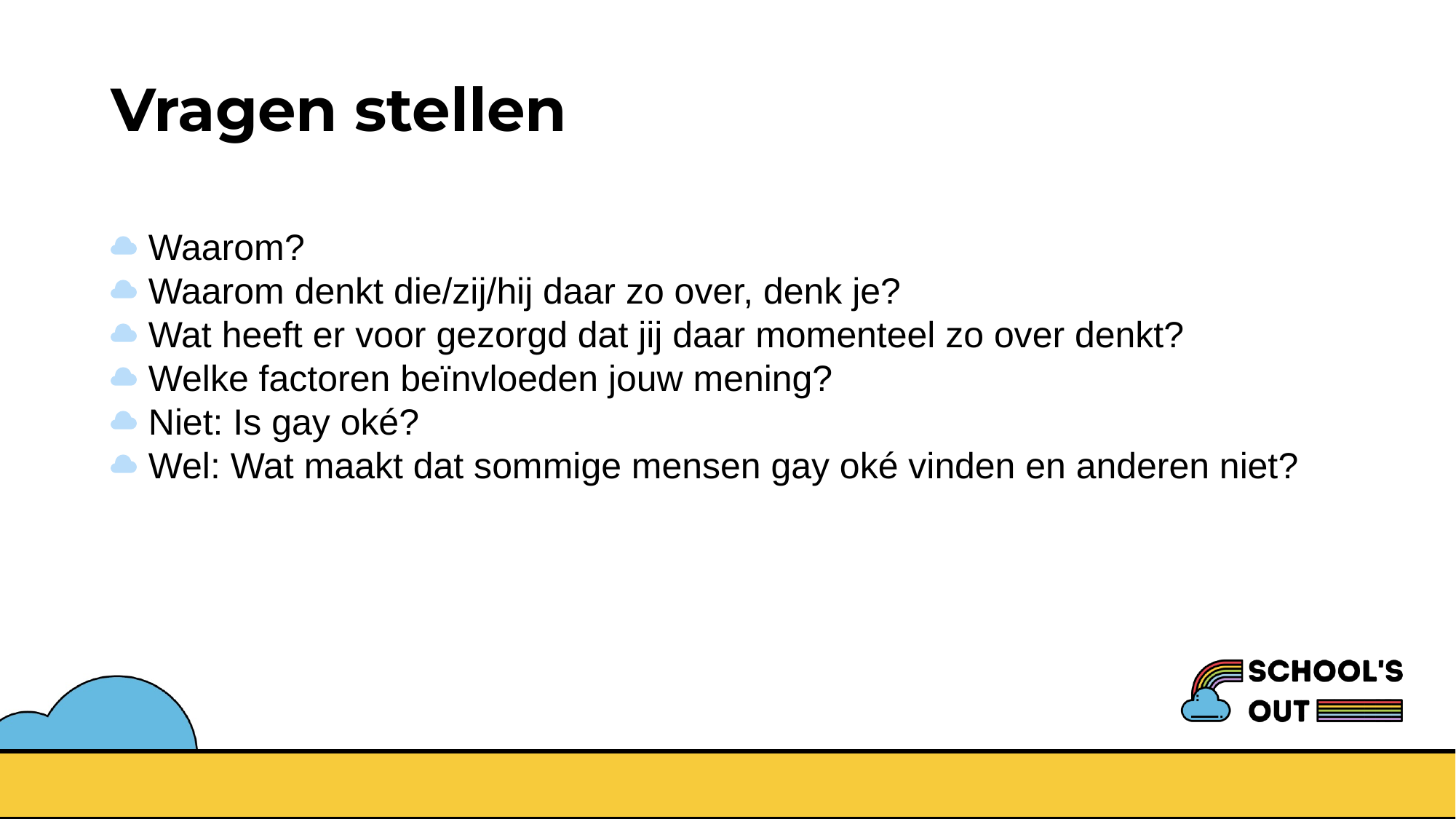

# Vragen stellen
 Waarom?
 Waarom denkt die/zij/hij daar zo over, denk je?
 Wat heeft er voor gezorgd dat jij daar momenteel zo over denkt?
 Welke factoren beïnvloeden jouw mening?
 Niet: Is gay oké?
 Wel: Wat maakt dat sommige mensen gay oké vinden en anderen niet?